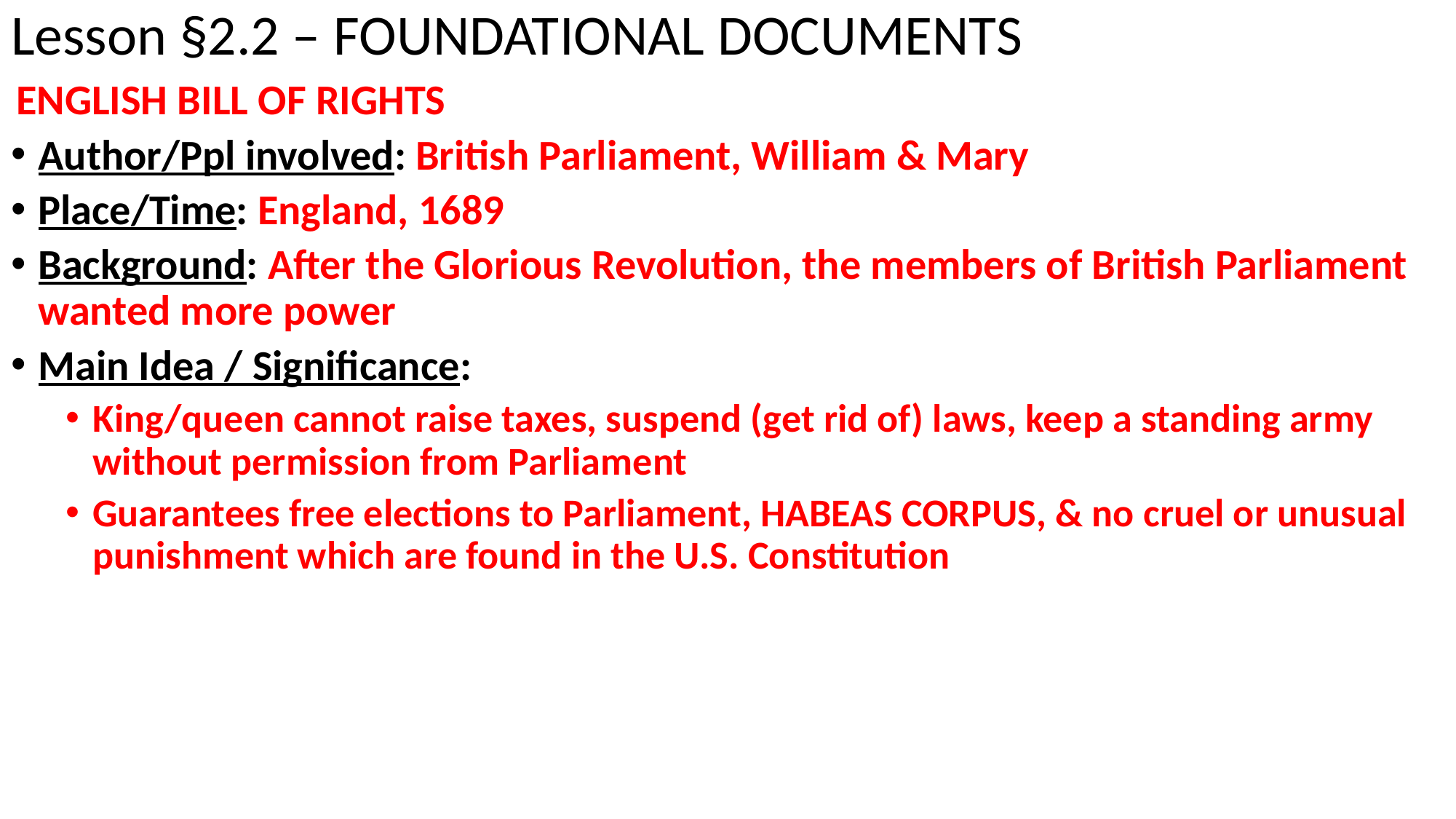

# Lesson §2.2 – FOUNDATIONAL DOCUMENTS
ENGLISH BILL OF RIGHTS
Author/Ppl involved: British Parliament, William & Mary
Place/Time: England, 1689
Background: After the Glorious Revolution, the members of British Parliament wanted more power
Main Idea / Significance:
King/queen cannot raise taxes, suspend (get rid of) laws, keep a standing army without permission from Parliament
Guarantees free elections to Parliament, HABEAS CORPUS, & no cruel or unusual punishment which are found in the U.S. Constitution